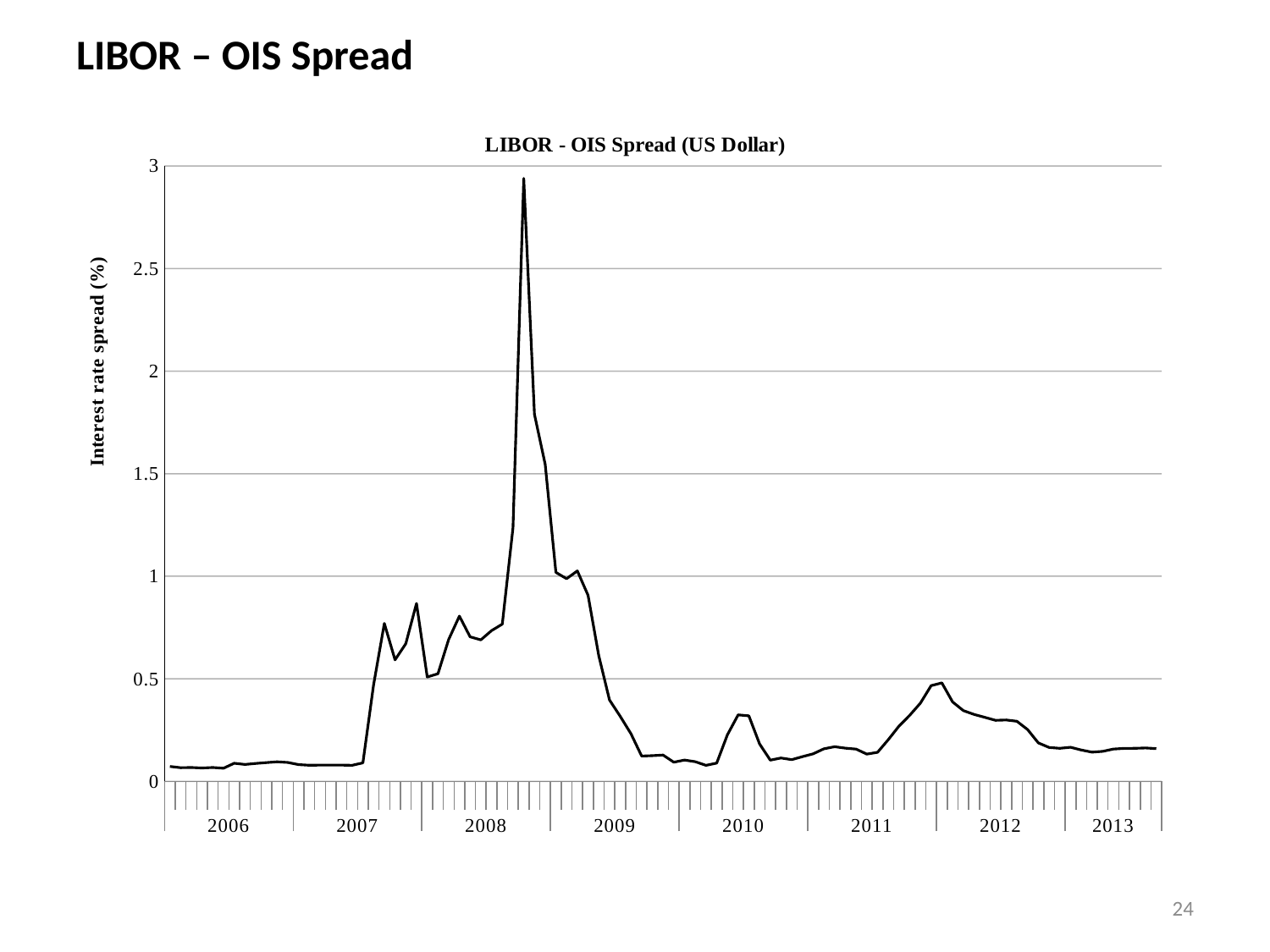

# LIBOR – OIS Spread

### Chart: LIBOR - OIS Spread (US Dollar)

| Category | US Dollar |
|---|---|
|   | 0.07283590909090899 |
|   | 0.06652200000000001 |
|   | 0.0676565217391305 |
|   | 0.06527649999999992 |
|   | 0.06772217391304365 |
|   | 0.06393954545454542 |
|   | 0.08837619047619048 |
|   | 0.08236260869565232 |
|   | 0.08737904761904736 |
|   | 0.0913627272727273 |
|   | 0.0953513636363636 |
|   | 0.0922095238095239 |
|   | 0.08175000000000013 |
|   | 0.07845650000000023 |
|   | 0.07923636363636342 |
|   | 0.07962000000000004 |
|   | 0.07929391304347842 |
|   | 0.07830952380952401 |
|   | 0.09015500000000008 |
|   | 0.4710073913043477 |
|   | 0.7699389999999998 |
|   | 0.5922182608695653 |
|    | 0.6711431818181819 |
|   | 0.8672985714285715 |
|   | 0.5087891304347826 |
|   | 0.5246857142857143 |
|   | 0.6913819047619048 |
|   | 0.8055236363636364 |
|   | 0.7046222727272727 |
|   | 0.6898895238095237 |
|   | 0.7349043478260869 |
|   | 0.7665261904761906 |
|   | 1.2367 |
|   | 2.939673913043478 |
|   | 1.7896880000000006 |
|   | 1.5454678260869563 |
|   | 1.0186095454545452 |
|   | 0.988002 |
|   | 1.0259418181818185 |
|   | 0.9069513636363639 |
|   | 0.6117395238095237 |
|   | 0.3966668181818182 |
|   | 0.3168278260869566 |
|   | 0.23223190476190478 |
|   | 0.12342636363636363 |
|   | 0.125355 |
|   | 0.12814095238095238 |
|   | 0.09342304347826087 |
|   | 0.10398666666666667 |
|   | 0.0959695 |
|   | 0.07803347826086958 |
|   | 0.08906045454545454 |
|   | 0.226932380952381 |
|   | 0.3241031818181818 |
|   | 0.3195095454545454 |
|   | 0.18233454545454544 |
|   | 0.10336590909090906 |
|   | 0.1139352380952381 |
|   | 0.1057568181818182 |
|   | 0.1203613043478261 |
|   | 0.1342866666666667 |
|   | 0.15869999999999998 |
|   | 0.169 |
|   | 0.16187523809523813 |
|   | 0.15732454545454544 |
|   | 0.13293772727272726 |
|   | 0.14157857142857141 |
|   | 0.20297869565217397 |
|   | 0.2689540909090909 |
|   | 0.3219309523809524 |
|   | 0.3814827272727273 |
|   | 0.4667113636363636 |
|   | 0.4801227272727273 |
|   | 0.38728333333333337 |
|   | 0.3450659090909091 |
|   | 0.32624047619047625 |
|   | 0.31211086956521733 |
|   | 0.2976357142857143 |
|    | 0.29930454545454555 |
|   | 0.29291521739130433 |
|   | 0.2521325 |
|   | 0.18751086956521737 |
|    | 0.16538181818181816 |
|   | 0.16109523809523804 |
|   | 0.16615217391304346 |
|   | 0.15274500000000005 |
|   | 0.1422904761904762 |
|   | 0.14627727272727273 |
|   | 0.1575913043478261 |
|   | 0.160665 |
|   | 0.16113913043478262 |
|   | 0.16293636363636366 |
|   | 0.15967941176470588 |
24